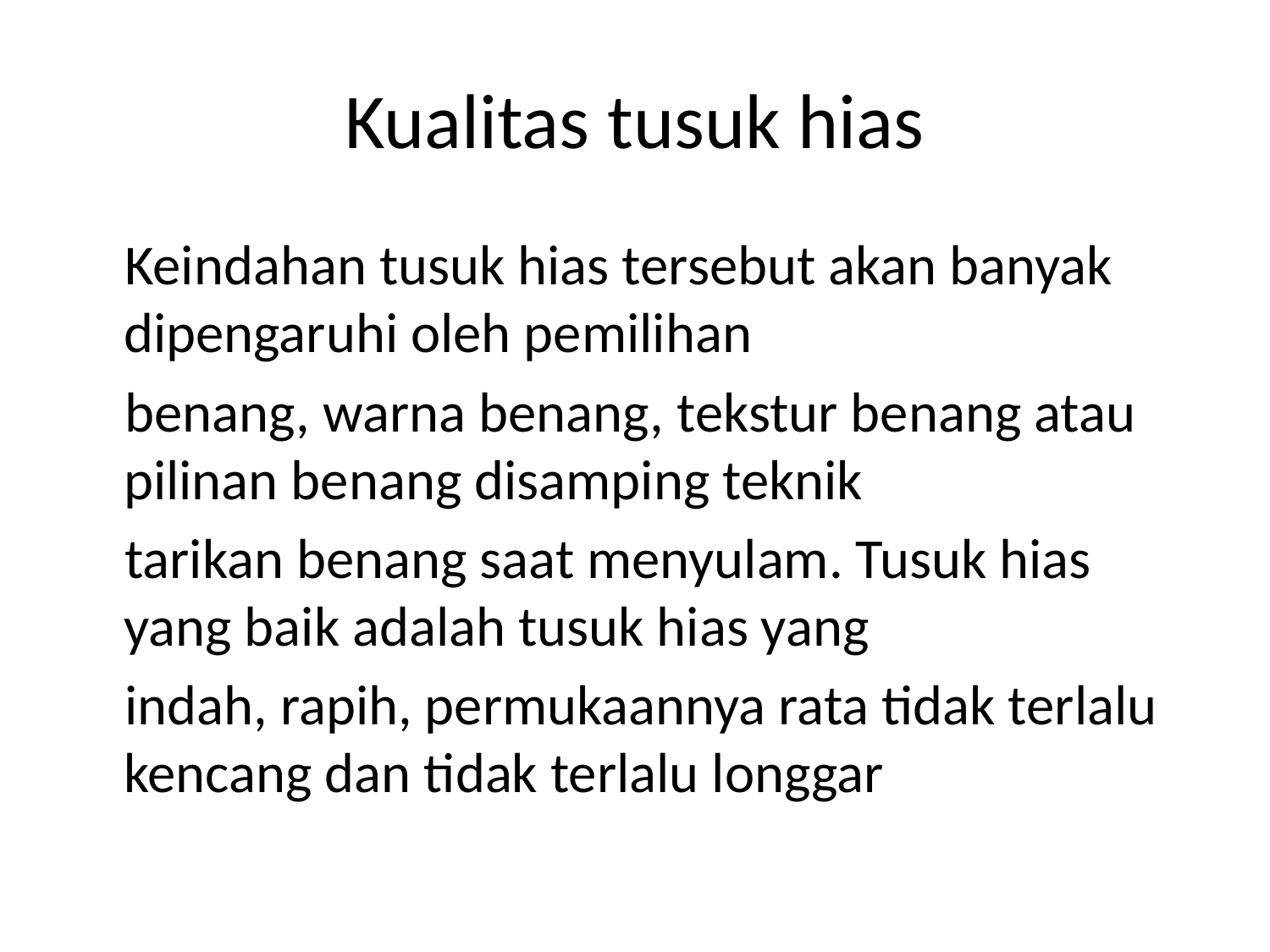

# Kualitas tusuk hias
Keindahan tusuk hias tersebut akan banyak dipengaruhi oleh pemilihan
benang, warna benang, tekstur benang atau pilinan benang disamping teknik
tarikan benang saat menyulam. Tusuk hias yang baik adalah tusuk hias yang
indah, rapih, permukaannya rata tidak terlalu kencang dan tidak terlalu longgar